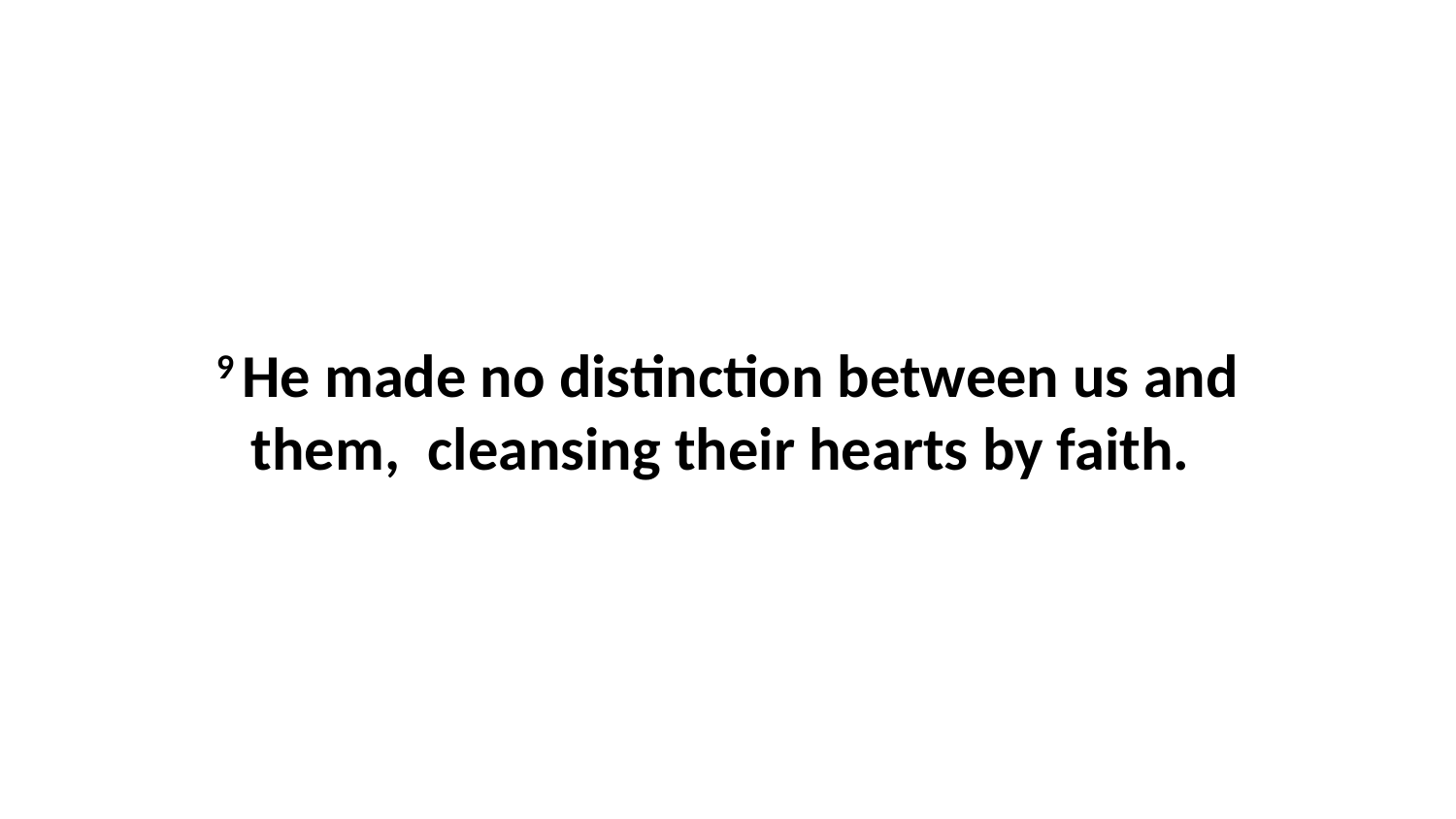

9 He made no distinction between us and them,  cleansing their hearts by faith.